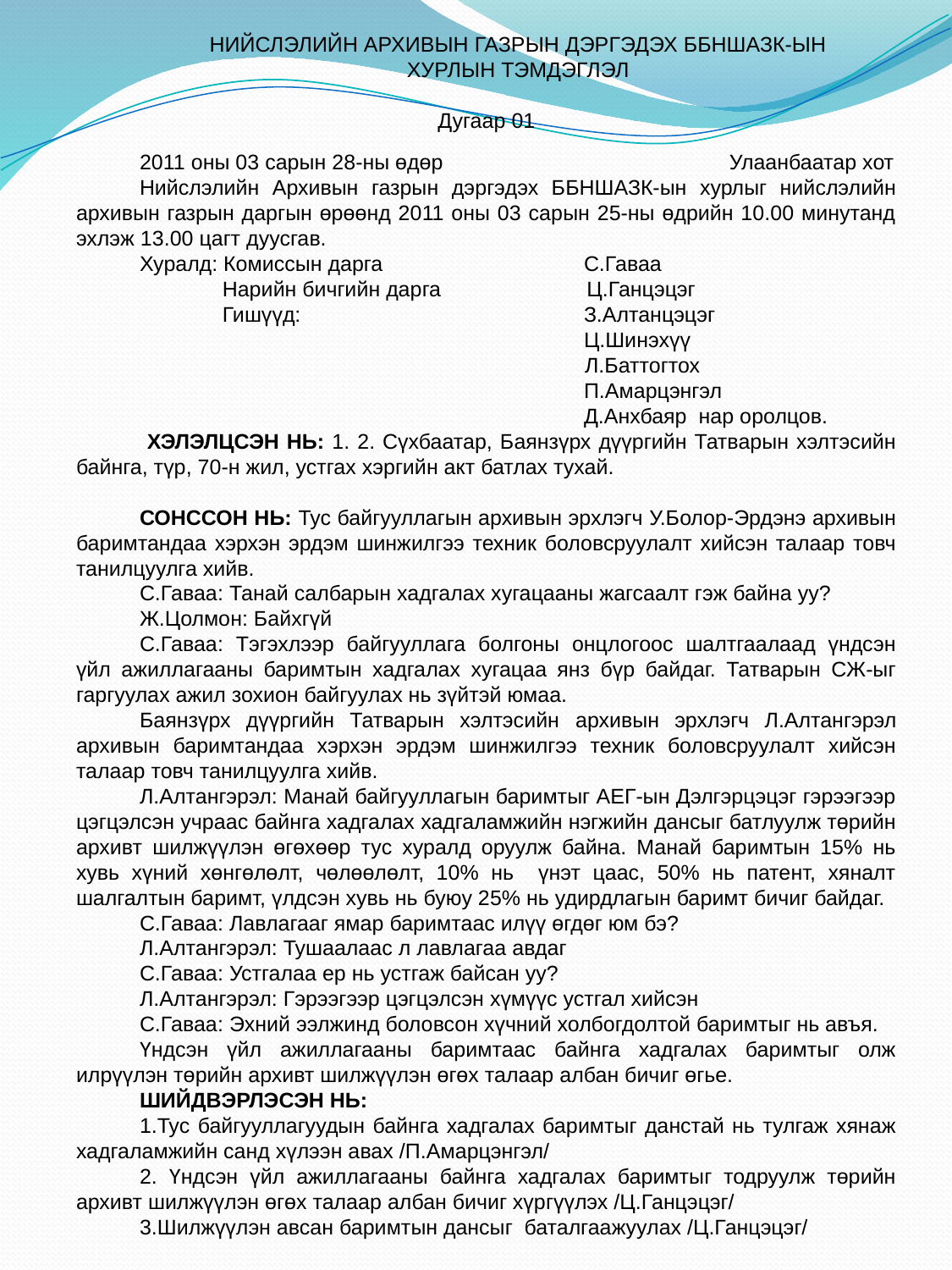

НИЙСЛЭЛИЙН АРХИВЫН ГАЗРЫН ДЭРГЭДЭХ ББНШАЗК-ЫН
ХУРЛЫН ТЭМДЭГЛЭЛ
						Дугаар 01

2011 оны 03 сарын 28-ны өдөр	                                              Улаанбаатар хот
Нийслэлийн Архивын газрын дэргэдэх ББНШАЗК-ын хурлыг нийслэлийн архивын газрын даргын өрөөнд 2011 оны 03 сарын 25-ны өдрийн 10.00 минутанд эхлэж 13.00 цагт дуусгав.
Хуралд: Комиссын дарга 		С.Гаваа
              Нарийн бичгийн дарга 	                      Ц.Ганцэцэг
              Гишүүд:			З.Алтанцэцэг
                                                                           Ц.Шинэхүү
           	                                           Л.Баттогтох
                                                                           П.Амарцэнгэл
                                                                           Д.Анхбаяр  нар оролцов.
 ХЭЛЭЛЦСЭН НЬ: 1. 2. Сүхбаатар, Баянзүрх дүүргийн Татварын хэлтэсийн байнга, түр, 70-н жил, устгах хэргийн акт батлах тухай.

СОНССОН НЬ: Тус байгууллагын архивын эрхлэгч У.Болор-Эрдэнэ архивын баримтандаа хэрхэн эрдэм шинжилгээ техник боловсруулалт хийсэн талаар товч танилцуулга хийв.
С.Гаваа: Танай салбарын хадгалах хугацааны жагсаалт гэж байна уу?
Ж.Цолмон: Байхгүй
С.Гаваа: Тэгэхлээр байгууллага болгоны онцлогоос шалтгаалаад үндсэн үйл ажиллагааны баримтын хадгалах хугацаа янз бүр байдаг. Татварын СЖ-ыг гаргуулах ажил зохион байгуулах нь зүйтэй юмаа.
Баянзүрх дүүргийн Татварын хэлтэсийн архивын эрхлэгч Л.Алтангэрэл архивын баримтандаа хэрхэн эрдэм шинжилгээ техник боловсруулалт хийсэн талаар товч танилцуулга хийв.
Л.Алтангэрэл: Манай байгууллагын баримтыг АЕГ-ын Дэлгэрцэцэг гэрээгээр цэгцэлсэн учраас байнга хадгалах хадгаламжийн нэгжийн дансыг батлуулж төрийн архивт шилжүүлэн өгөхөөр тус хуралд оруулж байна. Манай баримтын 15% нь хувь хүний хөнгөлөлт, чөлөөлөлт, 10% нь  үнэт цаас, 50% нь патент, хяналт шалгалтын баримт, үлдсэн хувь нь буюу 25% нь удирдлагын баримт бичиг байдаг.
С.Гаваа: Лавлагааг ямар баримтаас илүү өгдөг юм бэ?
Л.Алтангэрэл: Тушаалаас л лавлагаа авдаг
С.Гаваа: Устгалаа ер нь устгаж байсан уу?
Л.Алтангэрэл: Гэрээгээр цэгцэлсэн хүмүүс устгал хийсэн
С.Гаваа: Эхний ээлжинд боловсон хүчний холбогдолтой баримтыг нь авъя.
Үндсэн үйл ажиллагааны баримтаас байнга хадгалах баримтыг олж илрүүлэн төрийн архивт шилжүүлэн өгөх талаар албан бичиг өгье.
ШИЙДВЭРЛЭСЭН НЬ:
1.Тус байгууллагуудын байнга хадгалах баримтыг данстай нь тулгаж хянаж хадгаламжийн санд хүлээн авах /П.Амарцэнгэл/
2. Үндсэн үйл ажиллагааны байнга хадгалах баримтыг тодруулж төрийн архивт шилжүүлэн өгөх талаар албан бичиг хүргүүлэх /Ц.Ганцэцэг/
3.Шилжүүлэн авсан баримтын дансыг  баталгаажуулах /Ц.Ганцэцэг/